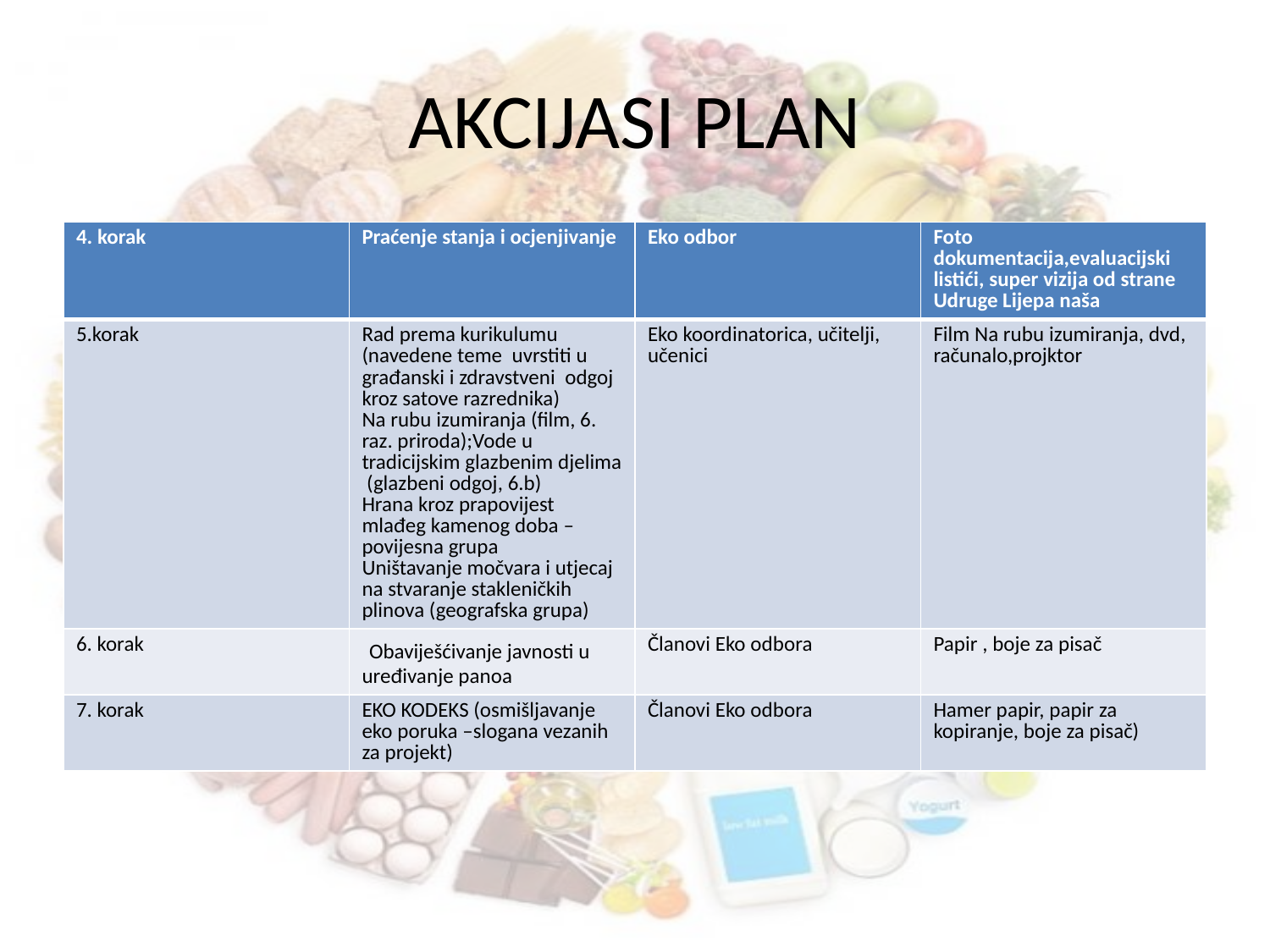

# AKCIJASI PLAN
| 4. korak | Praćenje stanja i ocjenjivanje | Eko odbor | Foto dokumentacija,evaluacijski listići, super vizija od strane Udruge Lijepa naša |
| --- | --- | --- | --- |
| 5.korak | Rad prema kurikulumu (navedene teme uvrstiti u građanski i zdravstveni odgoj kroz satove razrednika) Na rubu izumiranja (film, 6. raz. priroda);Vode u tradicijskim glazbenim djelima (glazbeni odgoj, 6.b) Hrana kroz prapovijest mlađeg kamenog doba –povijesna grupa Uništavanje močvara i utjecaj na stvaranje stakleničkih plinova (geografska grupa) | Eko koordinatorica, učitelji, učenici | Film Na rubu izumiranja, dvd, računalo,projktor |
| 6. korak | Obaviješćivanje javnosti u uređivanje panoa | Članovi Eko odbora | Papir , boje za pisač |
| 7. korak | EKO KODEKS (osmišljavanje eko poruka –slogana vezanih za projekt) | Članovi Eko odbora | Hamer papir, papir za kopiranje, boje za pisač) |